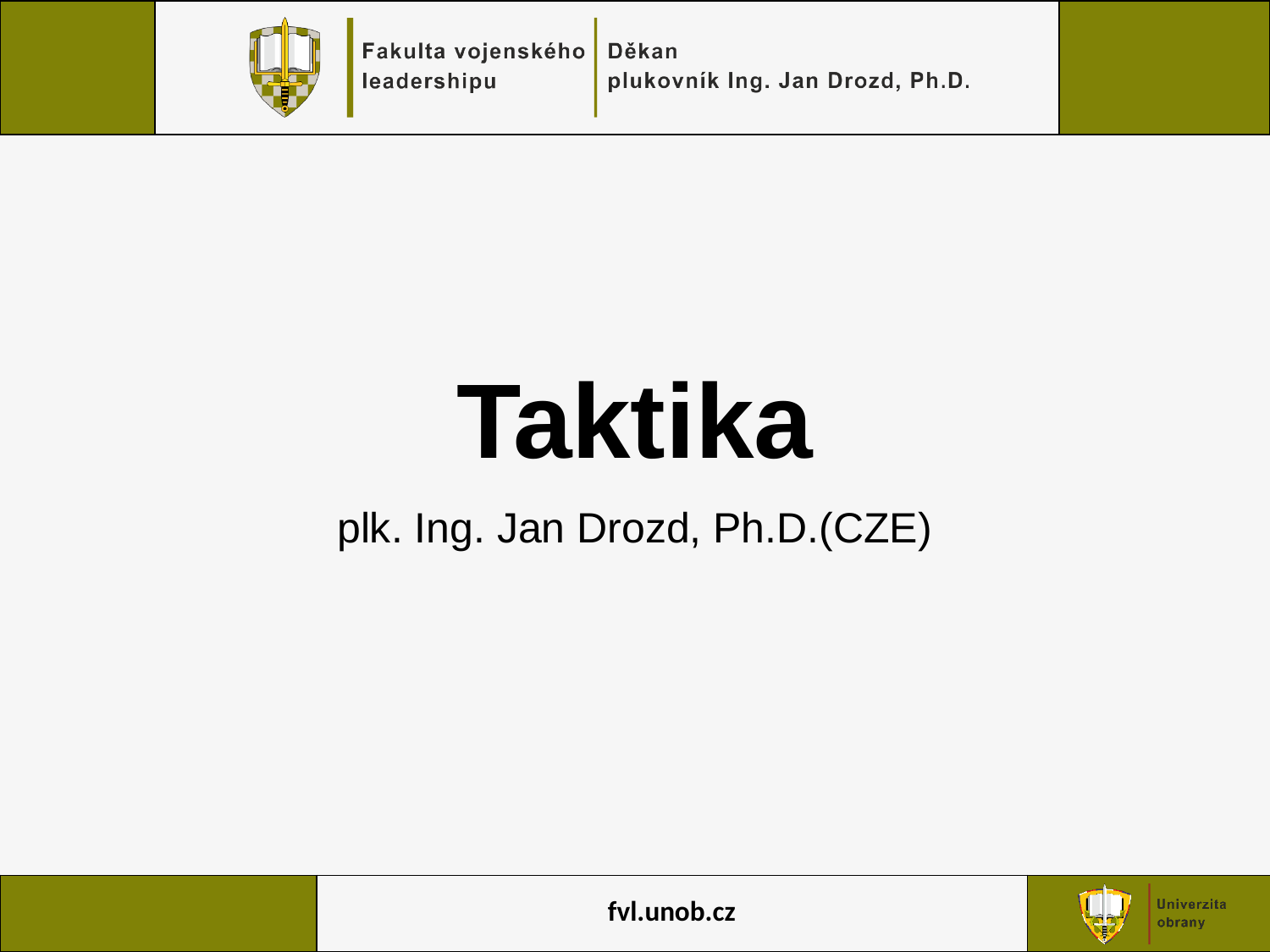

# Taktika
plk. Ing. Jan Drozd, Ph.D.(CZE)